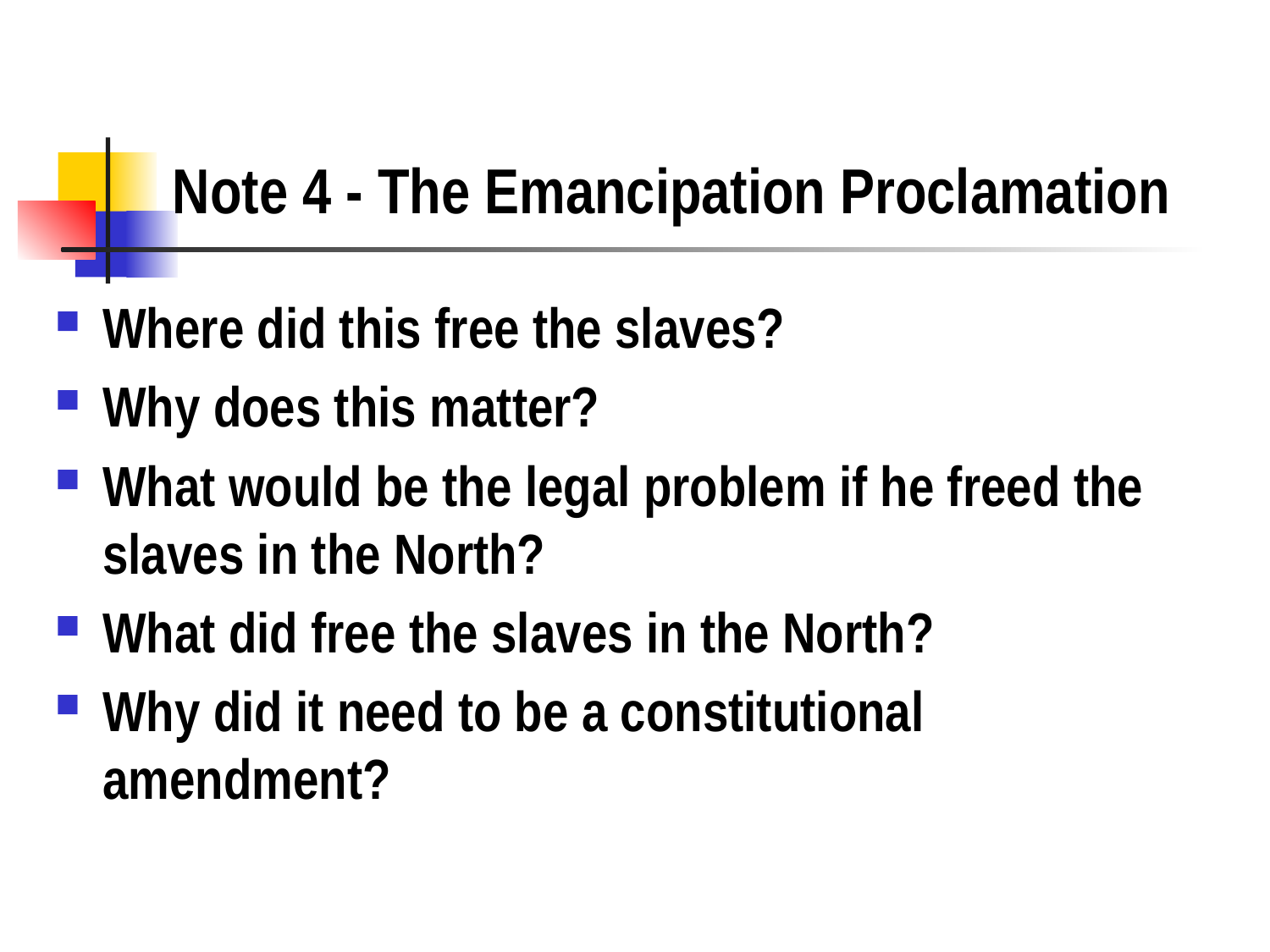

# Note 4 - The Emancipation Proclamation
Where did this free the slaves?
Why does this matter?
What would be the legal problem if he freed the slaves in the North?
What did free the slaves in the North?
Why did it need to be a constitutional amendment?